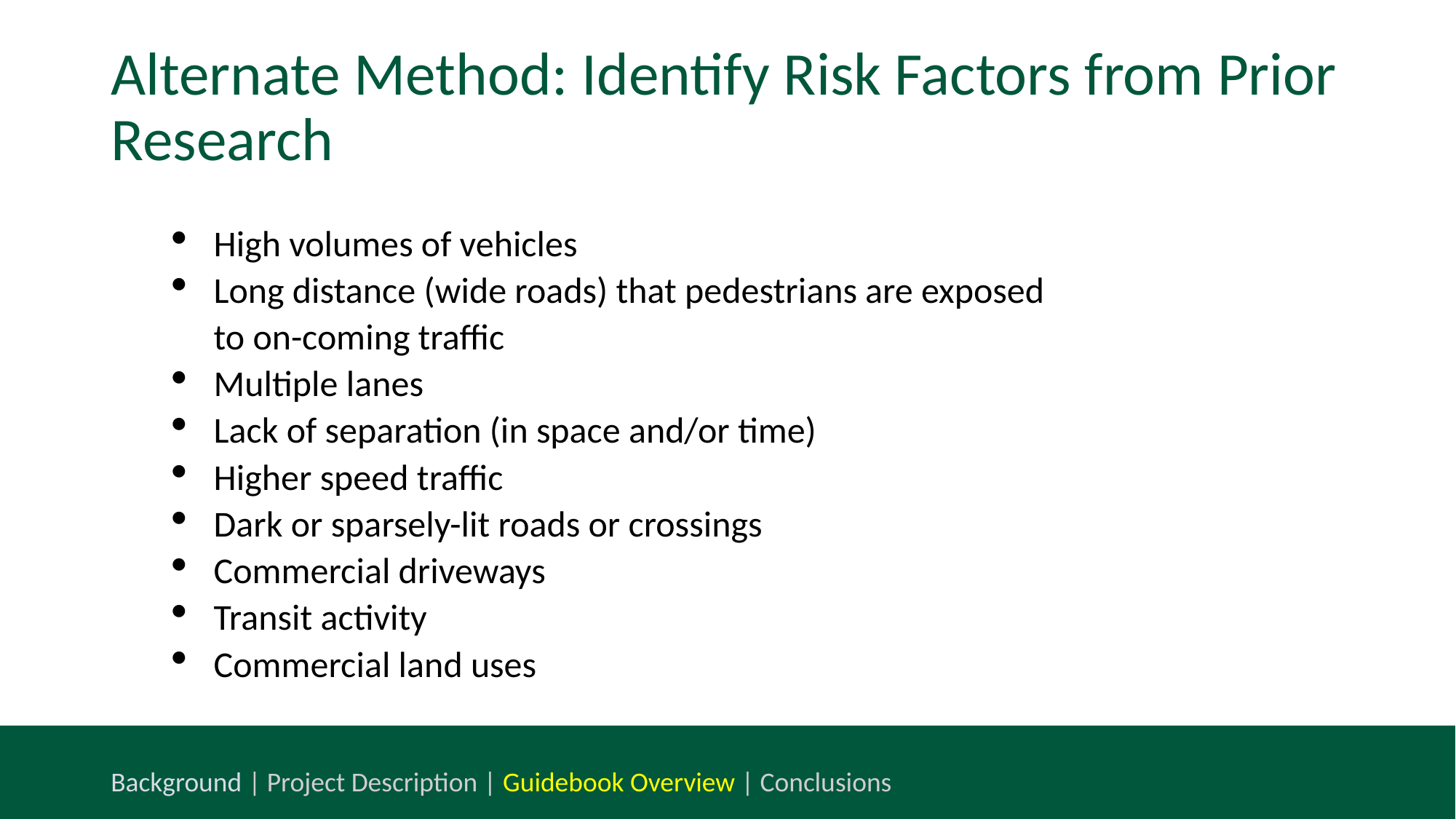

# Alternate Method: Identify Risk Factors from Prior Research
High volumes of vehicles
Long distance (wide roads) that pedestrians are exposed to on-coming traffic
Multiple lanes
Lack of separation (in space and/or time)
Higher speed traffic
Dark or sparsely-lit roads or crossings
Commercial driveways
Transit activity
Commercial land uses
Background | Project Description | Guidebook Overview | Conclusions